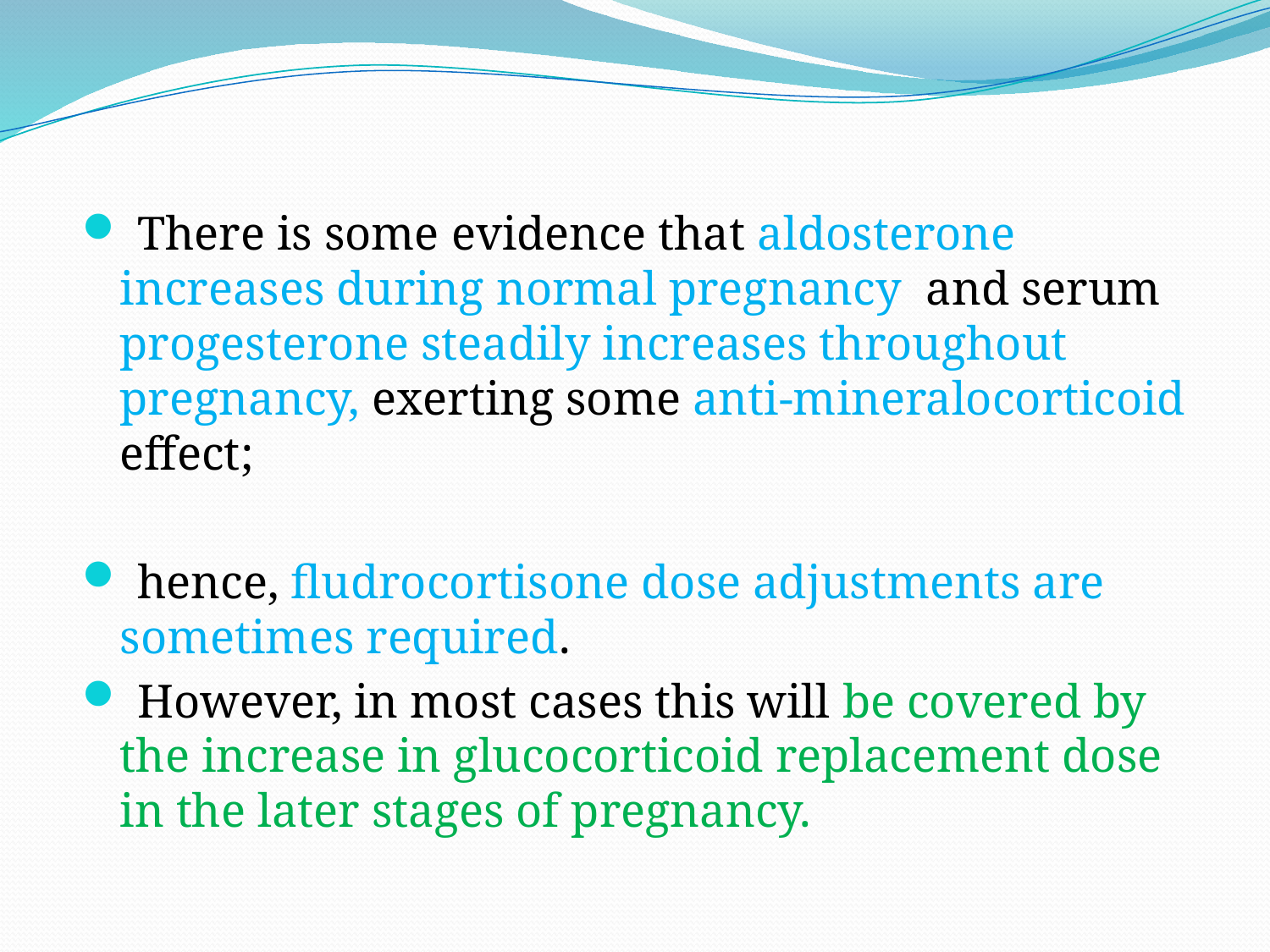

There is some evidence that aldosterone increases during normal pregnancy  and serum progesterone steadily increases throughout pregnancy, exerting some anti-mineralocorticoid effect;

 hence, fludrocortisone dose adjustments are sometimes required.
 However, in most cases this will be covered by the increase in glucocorticoid replacement dose in the later stages of pregnancy.